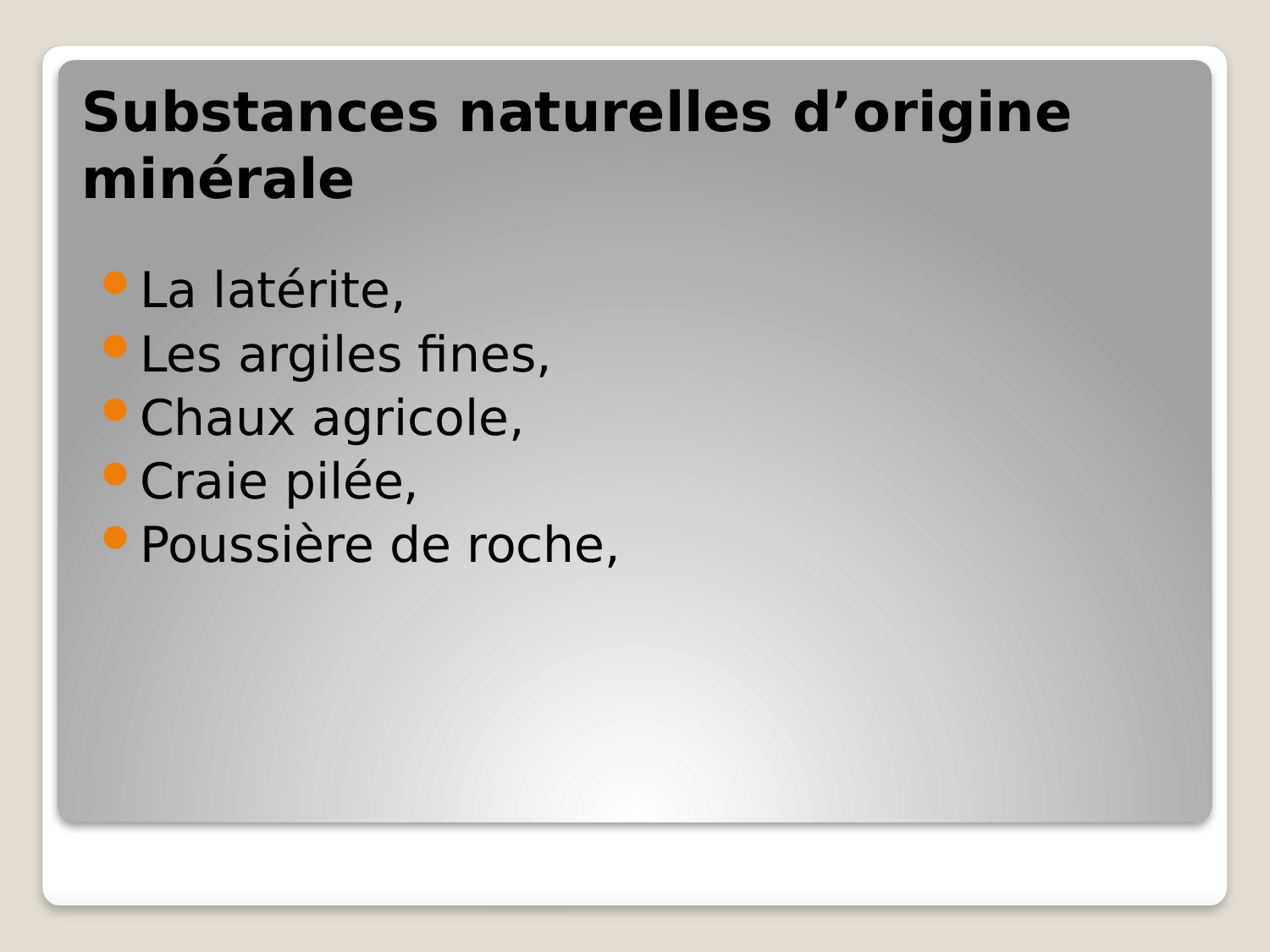

# Substances naturelles d’origine minérale
La latérite,
Les argiles fines,
Chaux agricole,
Craie pilée,
Poussière de roche,